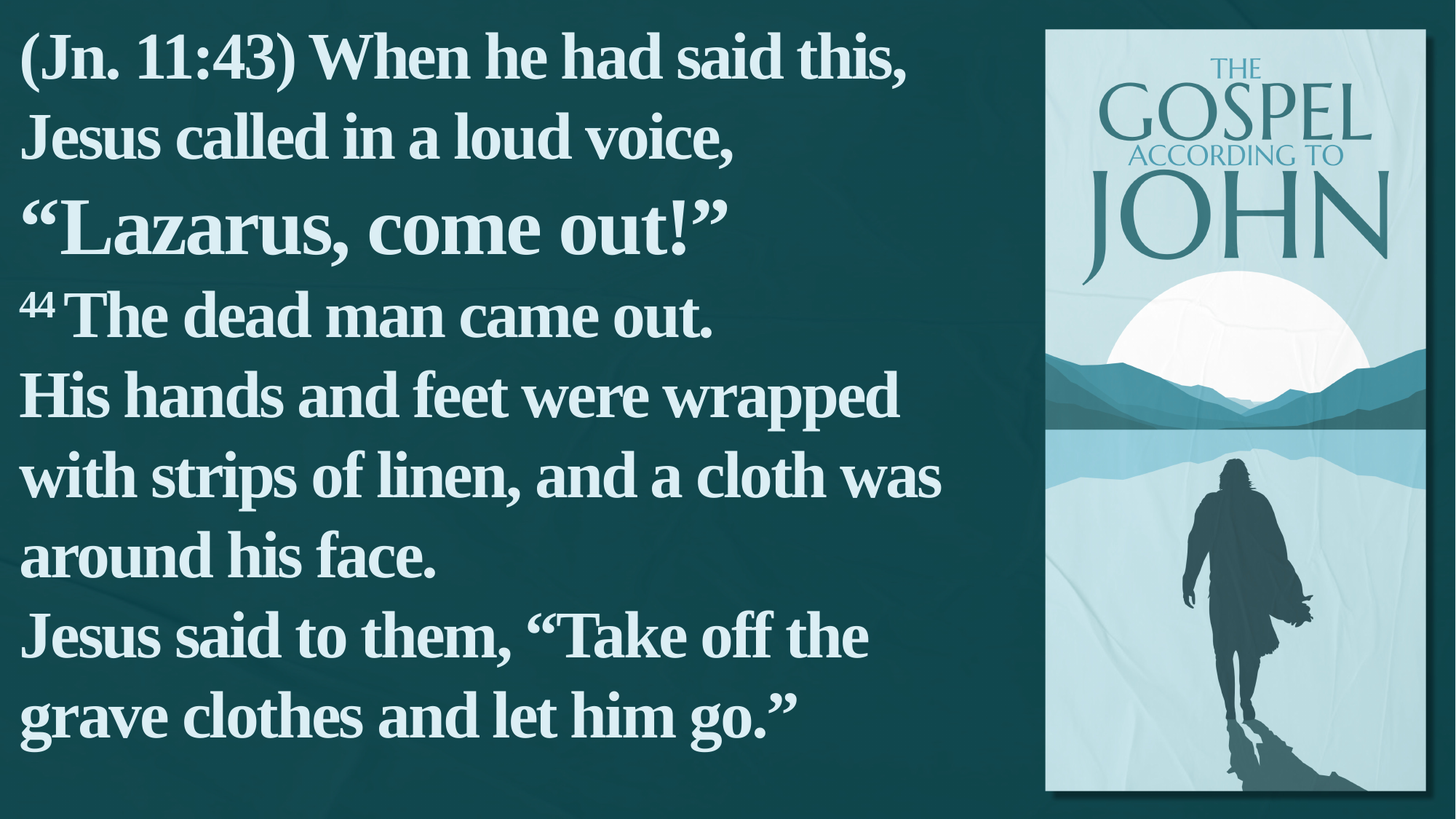

(Jn. 11:43) When he had said this, Jesus called in a loud voice,
“Lazarus, come out!”
44 The dead man came out.
His hands and feet were wrapped with strips of linen, and a cloth was around his face.
Jesus said to them, “Take off the grave clothes and let him go.”